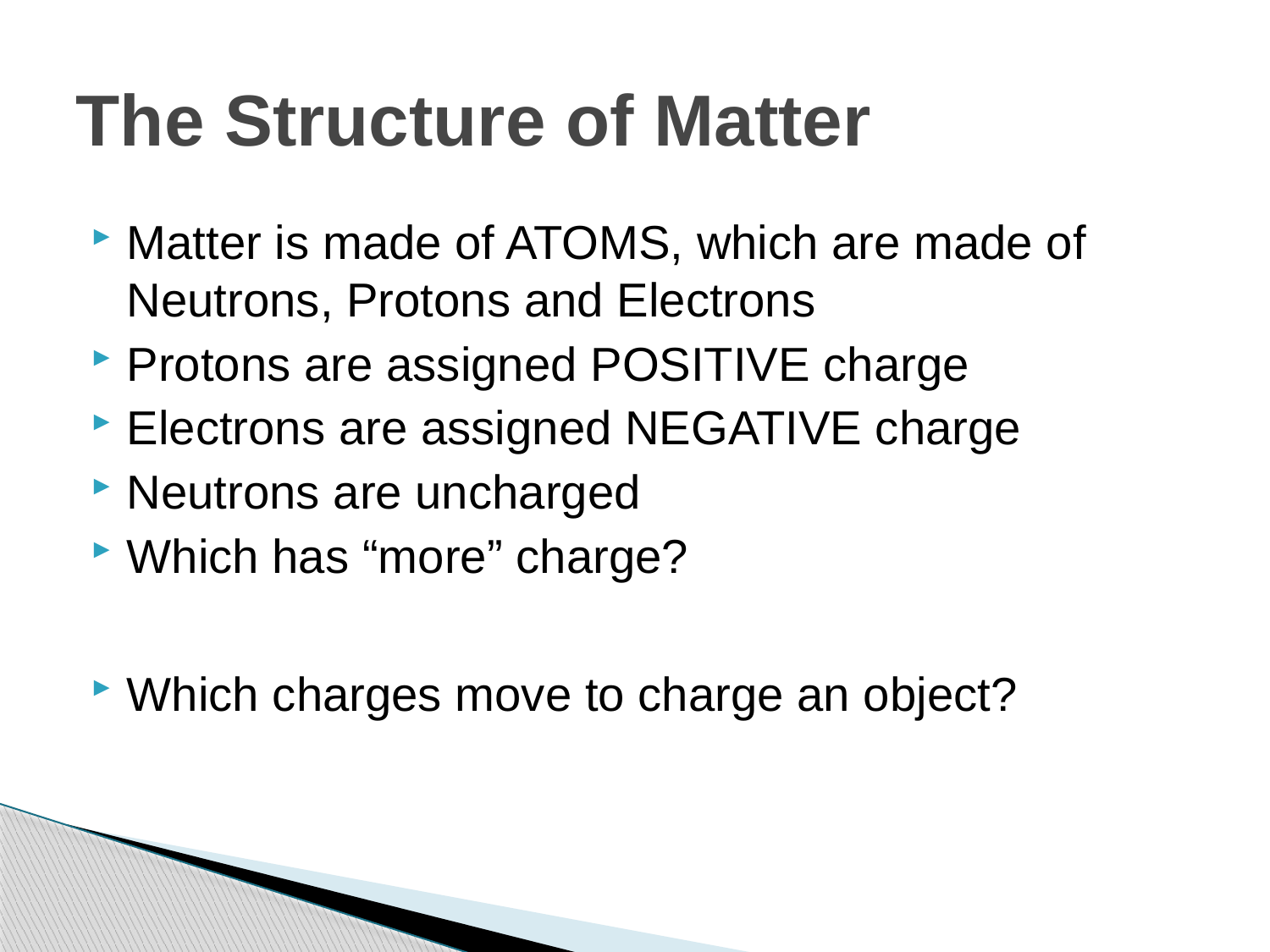

# The Structure of Matter
Matter is made of ATOMS, which are made of Neutrons, Protons and Electrons
Protons are assigned POSITIVE charge
Electrons are assigned NEGATIVE charge
Neutrons are uncharged
Which has “more” charge?

Which charges move to charge an object?